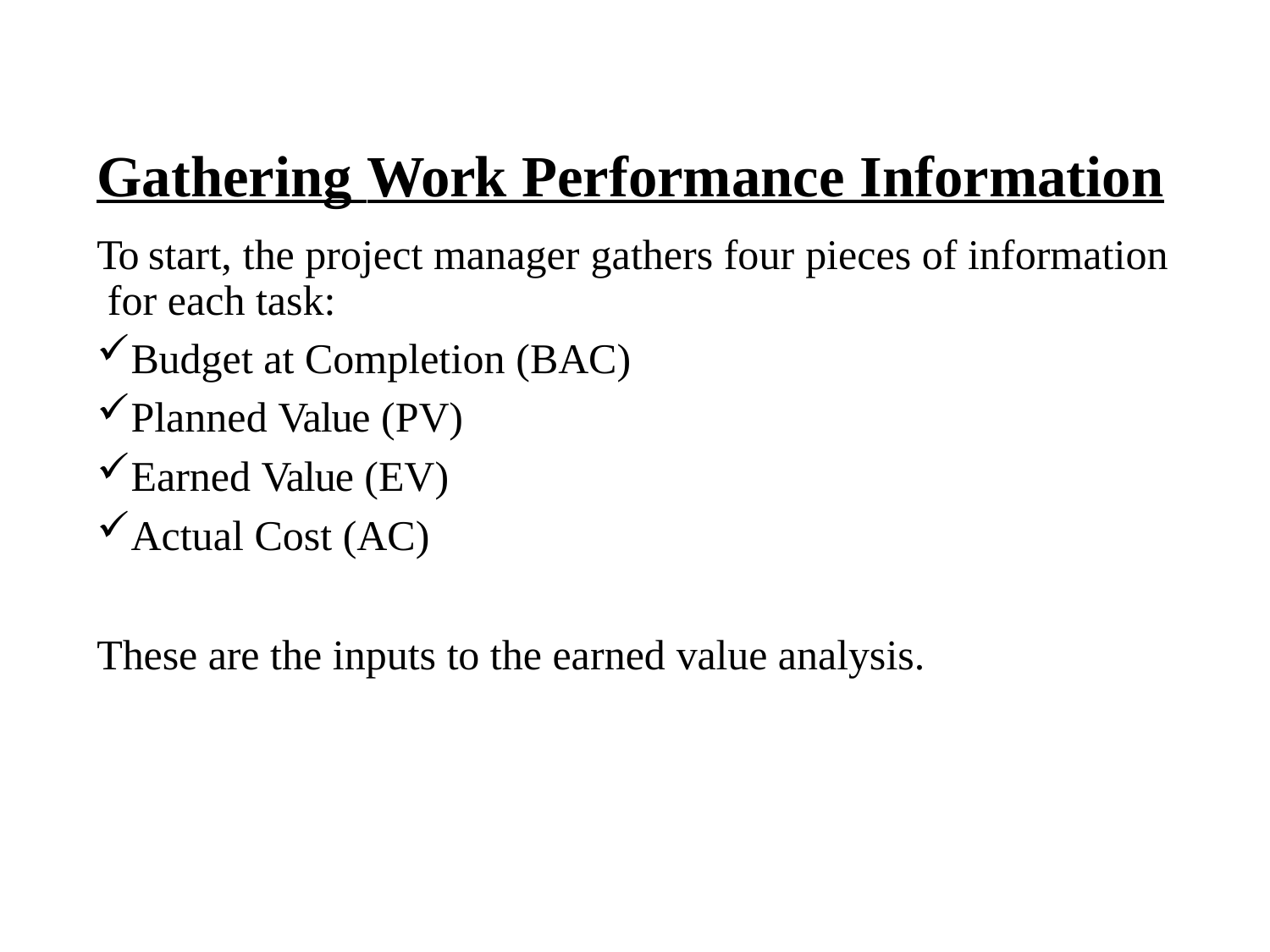

# Gathering Work Performance Information
To start, the project manager gathers four pieces of information  for each task:
Budget at Completion (BAC)
Planned Value (PV)
Earned Value (EV)
Actual Cost (AC)

These are the inputs to the earned value analysis.
104